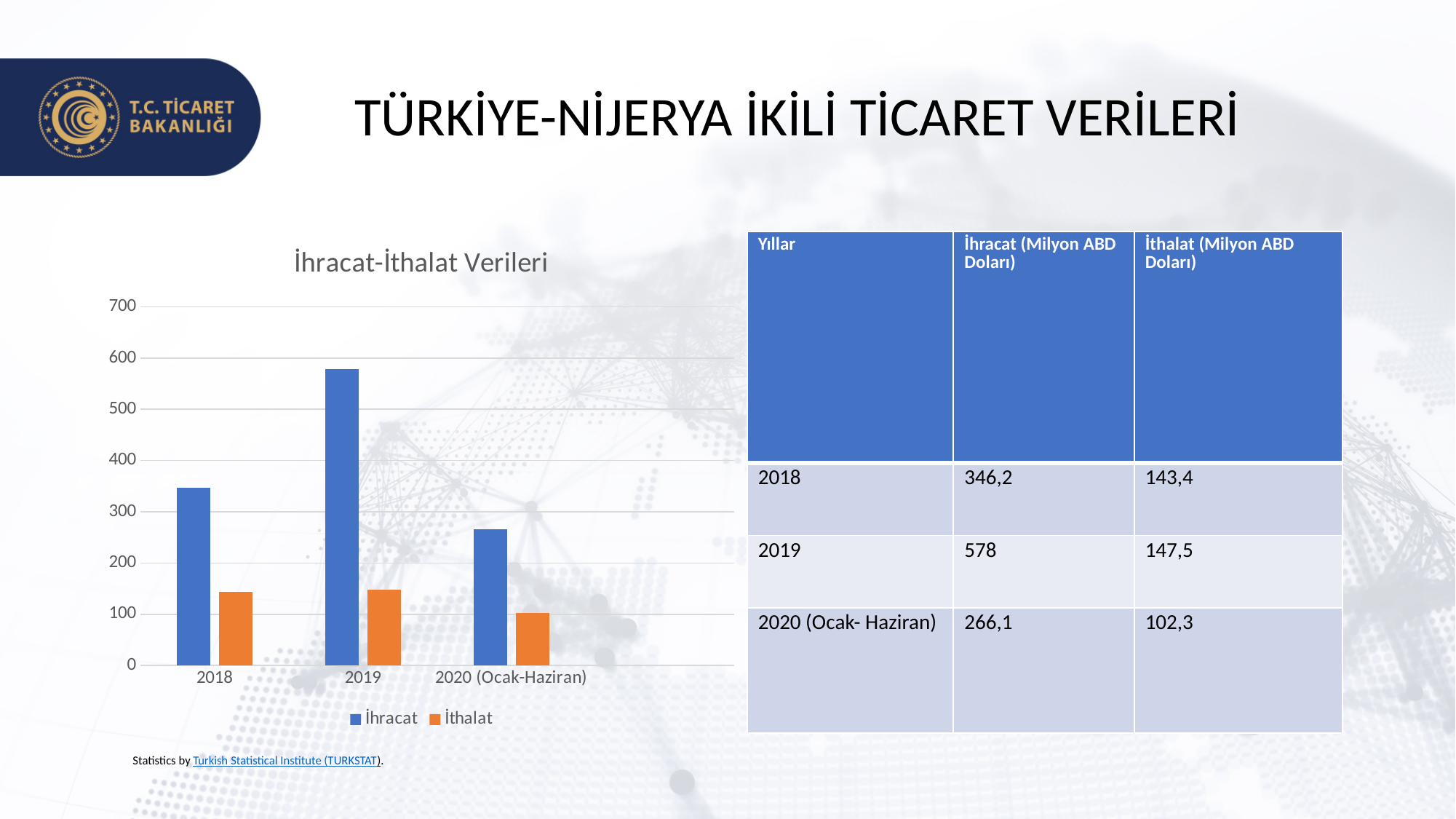

# TÜRKİYE-NİJERYA İKİLİ TİCARET VERİLERİ

### Chart: İhracat-İthalat Verileri

| Category | İhracat | İthalat |
|---|---|---|
| 2018 | 346.2 | 143.4 |
| 2019 | 578.0 | 147.5 |
| 2020 (Ocak-Haziran) | 266.1 | 102.3 |
| Yıllar | İhracat (Milyon ABD Doları) | İthalat (Milyon ABD Doları) |
| --- | --- | --- |
| 2018 | 346,2 | 143,4 |
| 2019 | 578 | 147,5 |
| 2020 (Ocak- Haziran) | 266,1 | 102,3 |

Statistics by Turkish Statistical Institute (TURKSTAT).